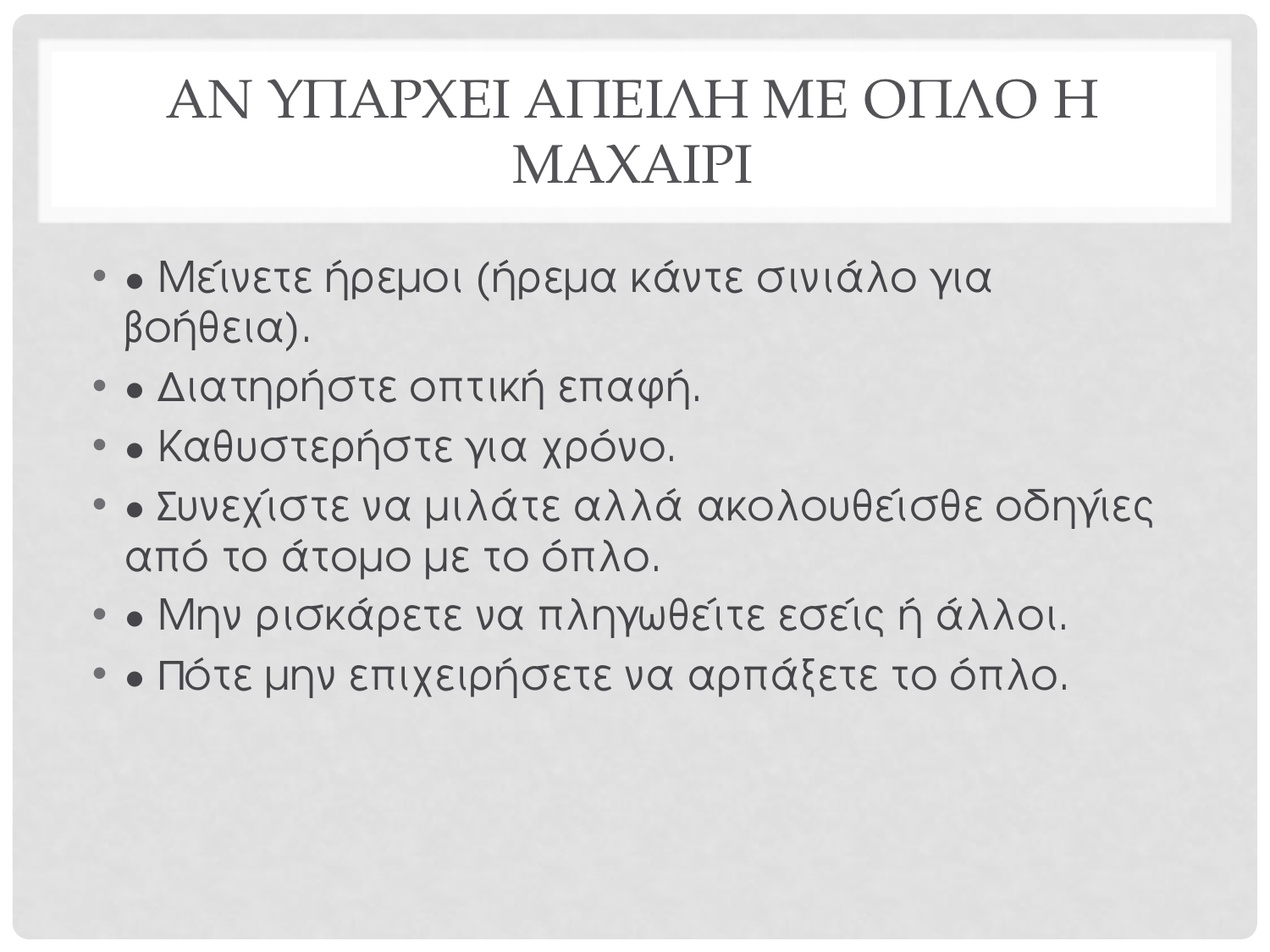

# Αν υπαρχει απειλη με οπλο η μαχαιρι
• Μείνετε ήρεμοι (ήρεμα κάντε σινιάλο για βοήθεια).
• Διατηρήστε οπτική επαφή.
• Καθυστερήστε για χρόνο.
• Συνεχίστε να μιλάτε αλλά ακολουθείσθε οδηγίες από το άτομο με το όπλο.
• Μην ρισκάρετε να πληγωθείτε εσείς ή άλλοι.
• Πότε μην επιχειρήσετε να αρπάξετε το όπλο.